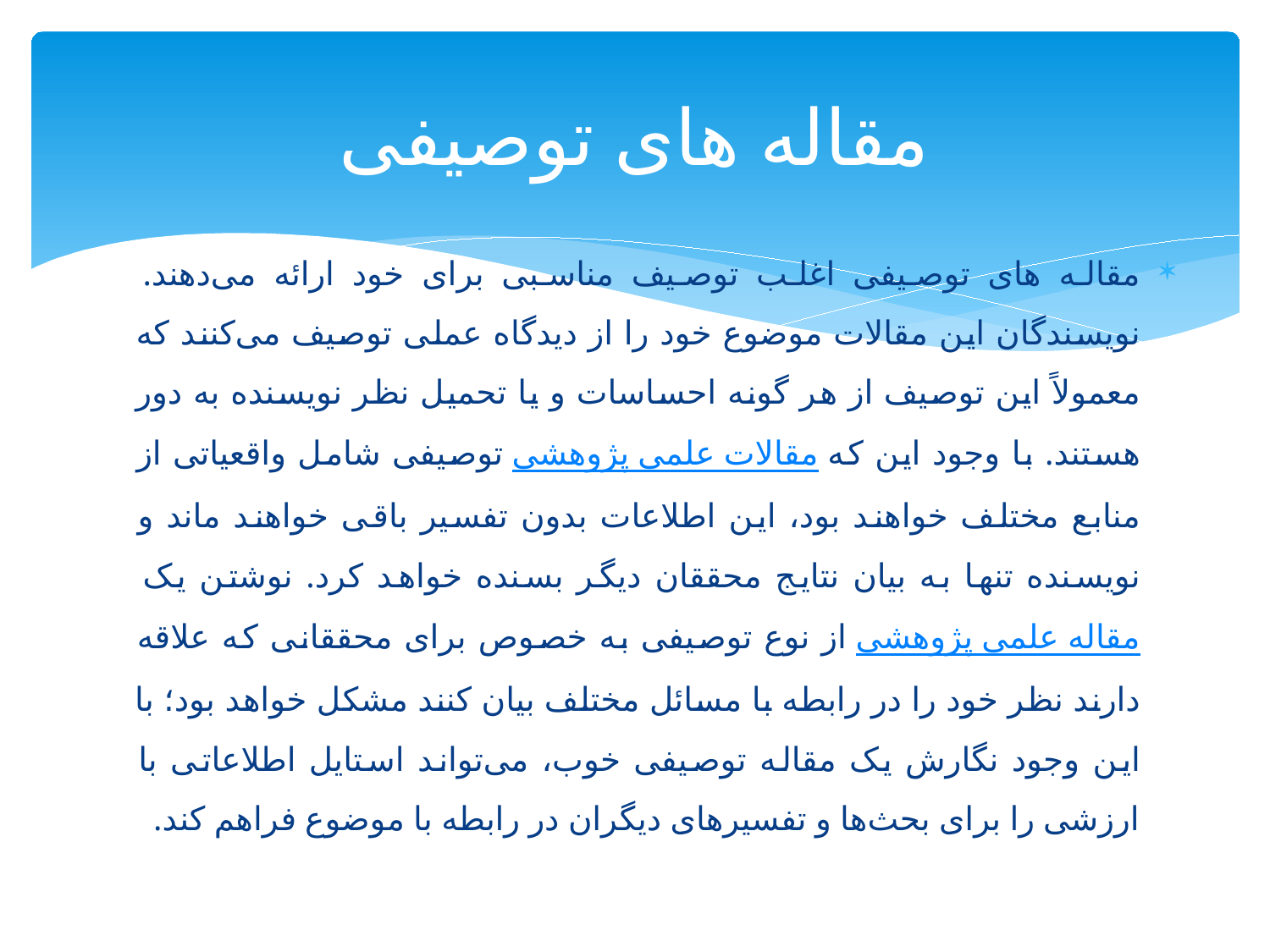

# مقاله های توصیفی
مقاله های توصیفی اغلب توصیف مناسبی برای خود ارائه می‌دهند. نویسندگان این مقالات موضوع خود را از دیدگاه عملی توصیف می‌کنند که معمولاً این توصیف از هر گونه احساسات و یا تحمیل نظر نویسنده به دور هستند. با وجود این که مقالات علمی پژوهشی توصیفی شامل واقعیاتی از منابع مختلف خواهند بود، این اطلاعات بدون تفسیر باقی خواهند ماند و نویسنده تنها به بیان نتایج محققان دیگر بسنده خواهد کرد. نوشتن یک مقاله علمی پژوهشی از نوع توصیفی به خصوص برای محققانی که علاقه دارند نظر خود را در رابطه با مسائل مختلف بیان کنند مشکل خواهد بود؛ با این وجود نگارش یک مقاله توصیفی خوب، می‌تواند استایل اطلاعاتی با ارزشی را برای بحث‌ها و تفسیرهای دیگران در رابطه با موضوع فراهم کند.